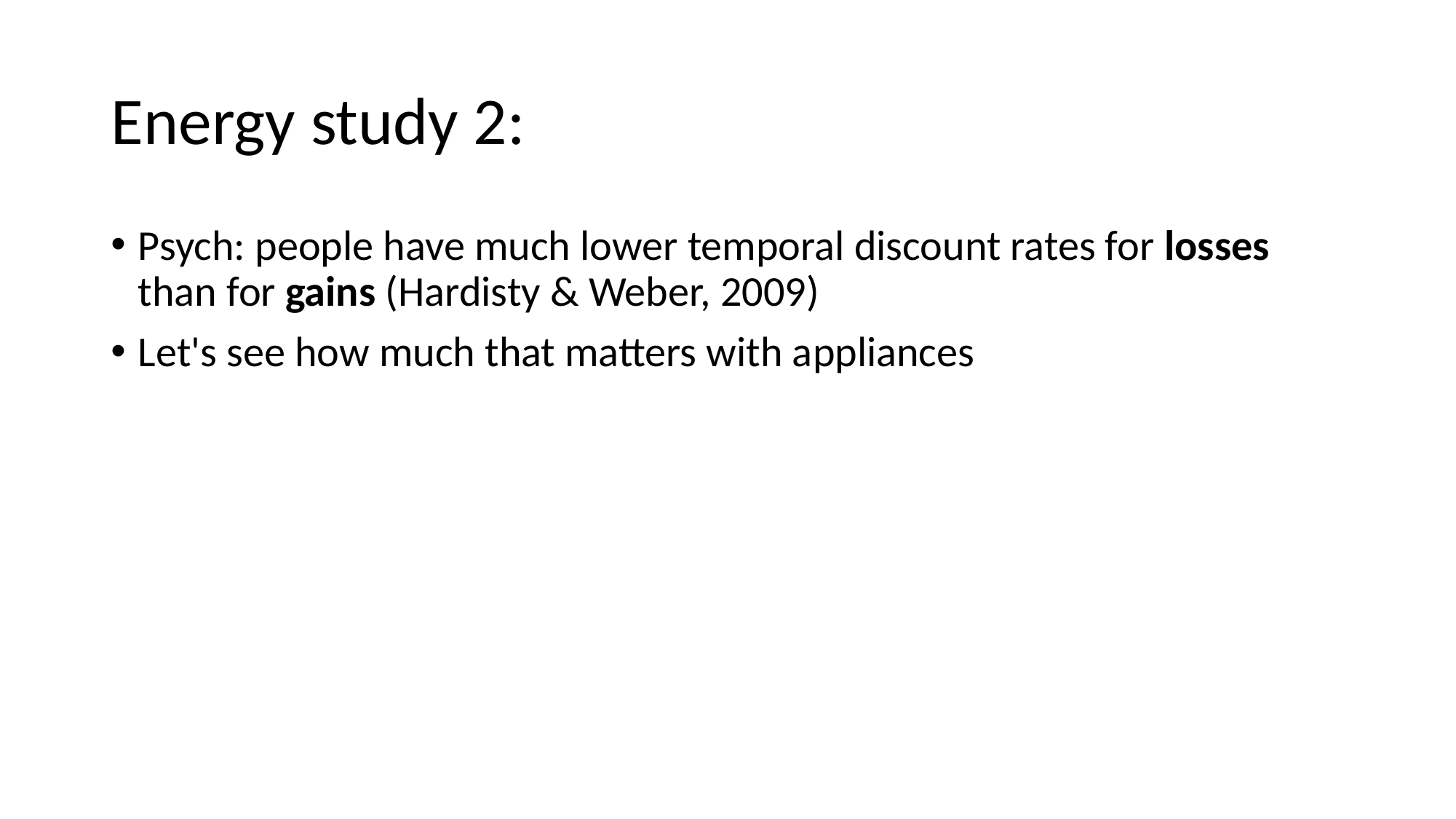

# Energy study 2:
Psych: people have much lower temporal discount rates for losses than for gains (Hardisty & Weber, 2009)
Let's see how much that matters with appliances